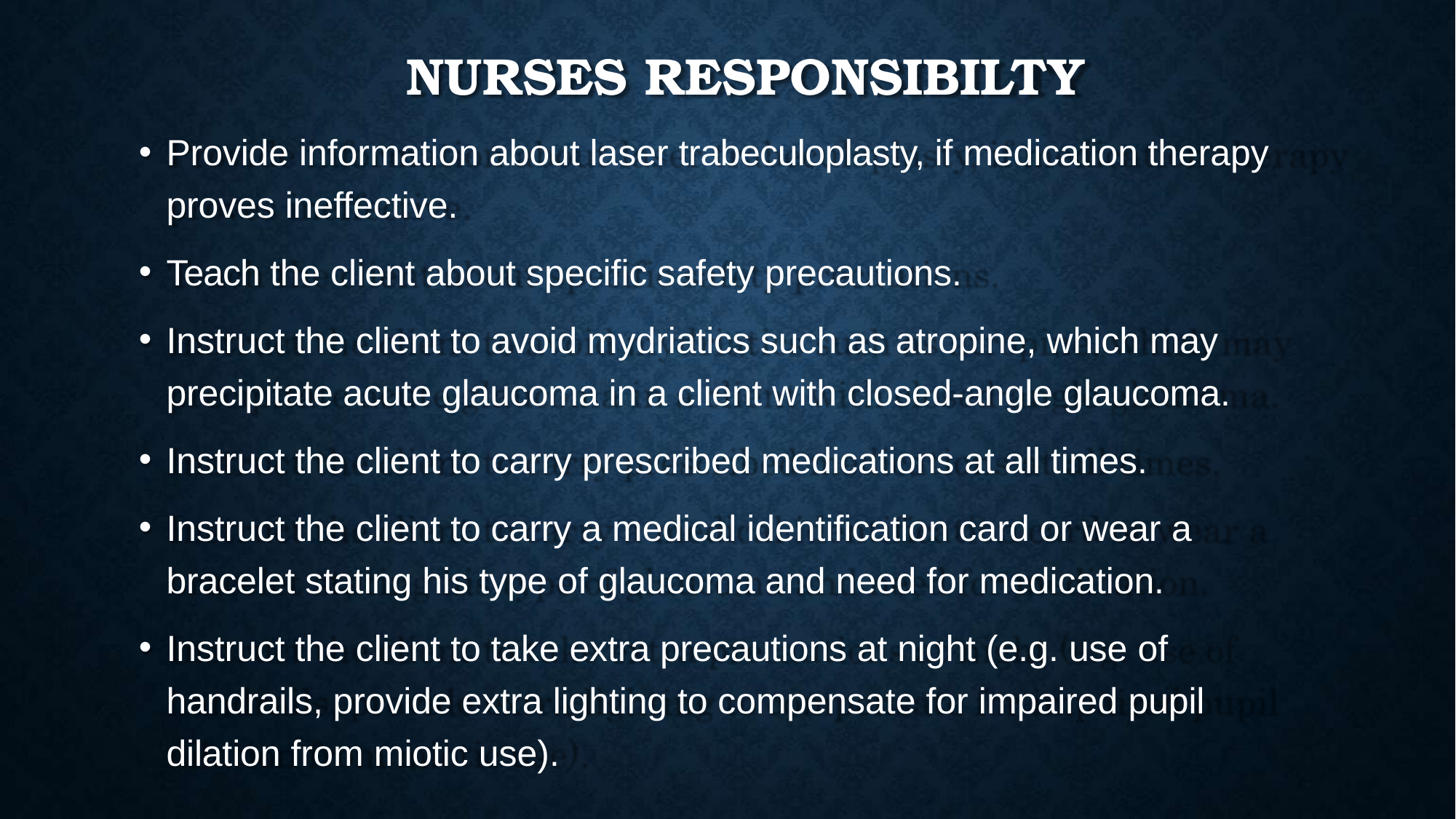

# NURSES RESPONSIBILTY

Provide information about laser trabeculoplasty, if medication therapy  proves ineffective.
Teach the client about specific safety precautions.
Instruct the client to avoid mydriatics such as atropine, which may  precipitate acute glaucoma in a client with closed-angle glaucoma.
Instruct the client to carry prescribed medications at all times.
Instruct the client to carry a medical identification card or wear a  bracelet stating his type of glaucoma and need for medication.
Instruct the client to take extra precautions at night (e.g. use of  handrails, provide extra lighting to compensate for impaired pupil  dilation from miotic use).